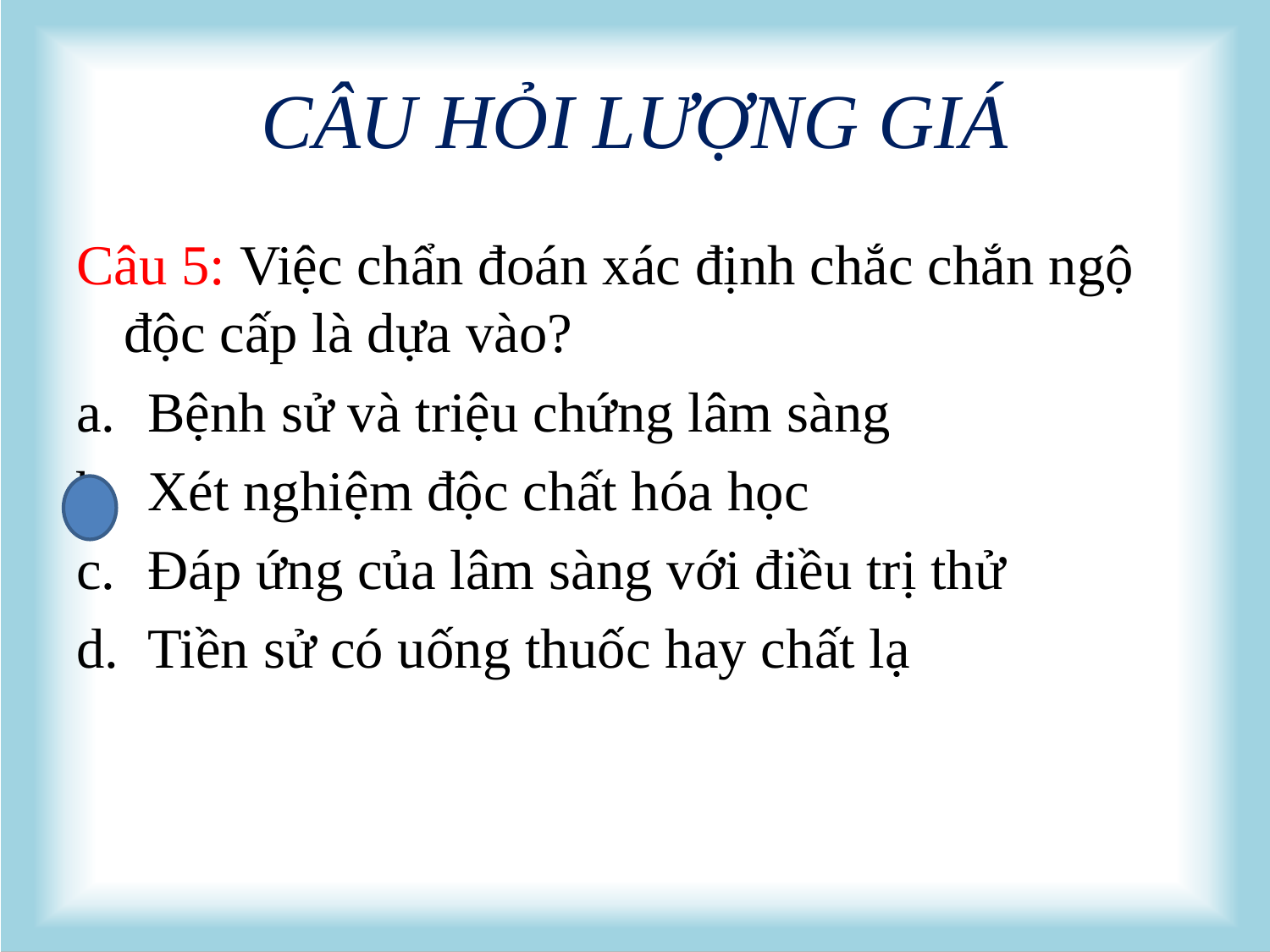

# CÂU HỎI LƯỢNG GIÁ
Câu 5: Việc chẩn đoán xác định chắc chắn ngộ độc cấp là dựa vào?
Bệnh sử và triệu chứng lâm sàng
Xét nghiệm độc chất hóa học
Đáp ứng của lâm sàng với điều trị thử
Tiền sử có uống thuốc hay chất lạ